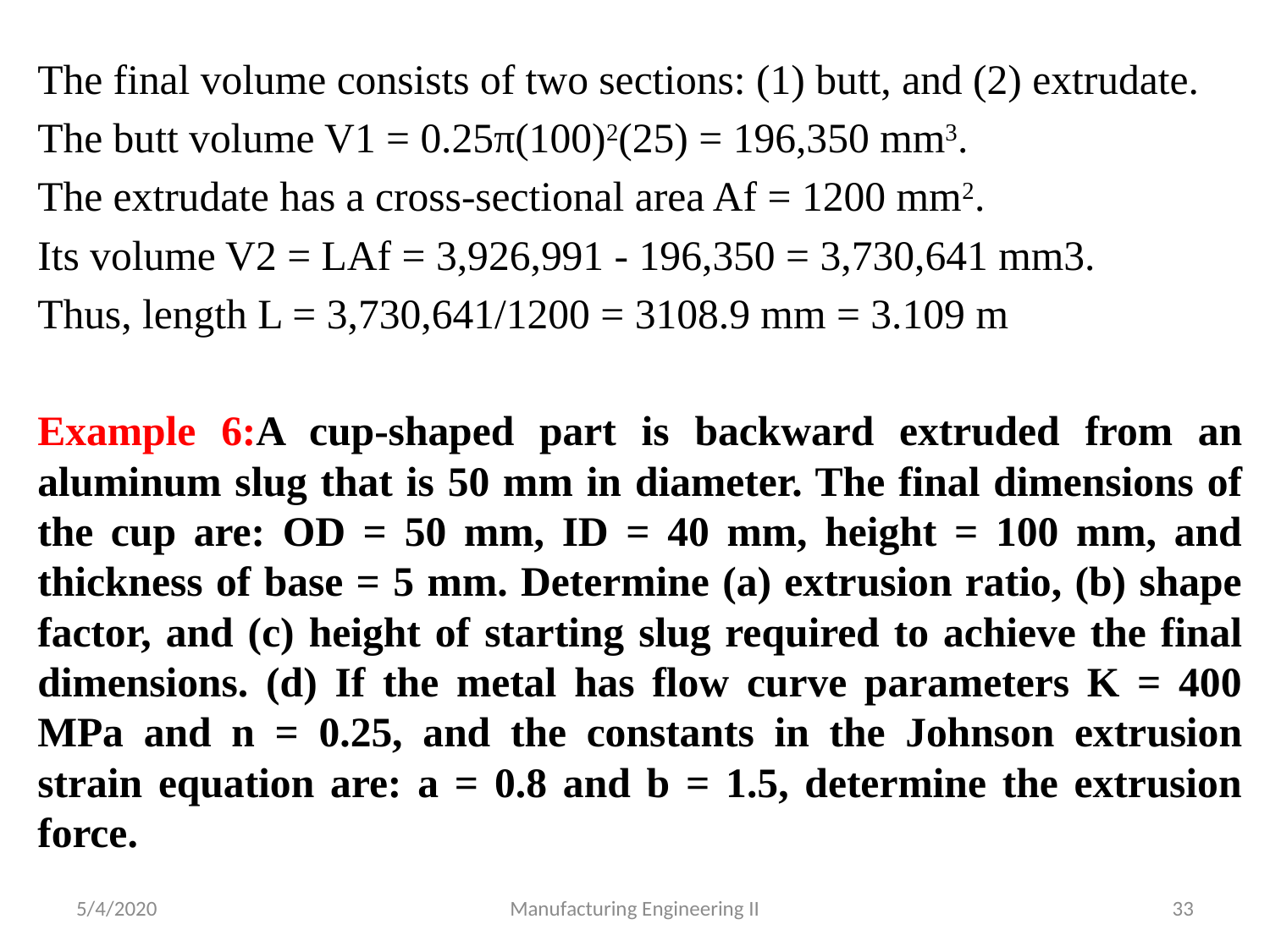

The final volume consists of two sections: (1) butt, and (2) extrudate.
The butt volume V1 = 0.25π(100)2(25) = 196,350 mm3.
The extrudate has a cross-sectional area Af = 1200 mm2.
Its volume V2 = LAf = 3,926,991 - 196,350 = 3,730,641 mm3.
Thus, length L = 3,730,641/1200 = 3108.9 mm = 3.109 m

Example 6:A cup-shaped part is backward extruded from an aluminum slug that is 50 mm in diameter. The final dimensions of the cup are: OD = 50 mm, ID = 40 mm, height = 100 mm, and thickness of base = 5 mm. Determine (a) extrusion ratio, (b) shape factor, and (c) height of starting slug required to achieve the final dimensions. (d) If the metal has flow curve parameters K = 400 MPa and n = 0.25, and the constants in the Johnson extrusion strain equation are: a = 0.8 and b = 1.5, determine the extrusion force.
5/4/2020
Manufacturing Engineering II
33